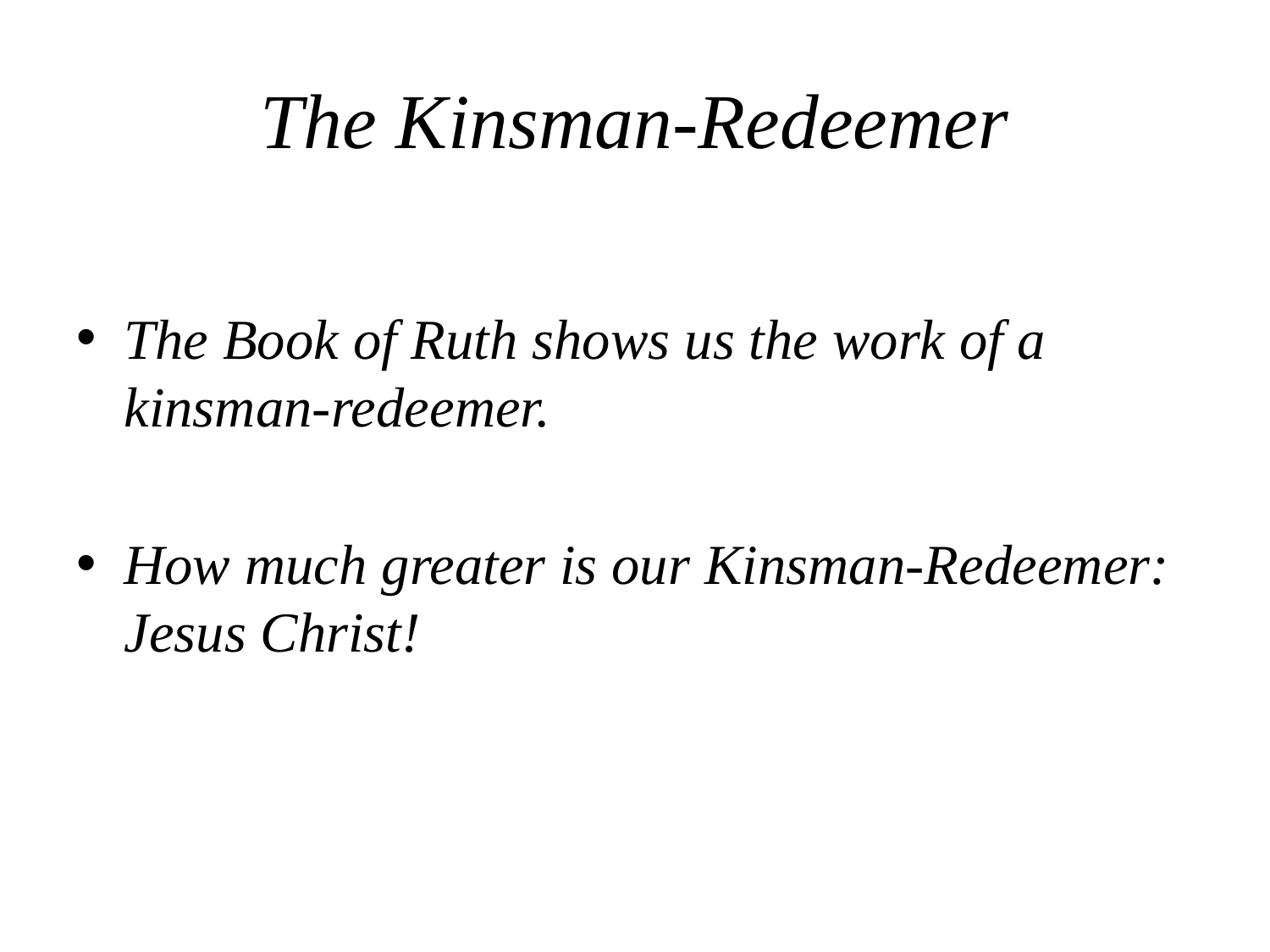

# The Kinsman-Redeemer
The Book of Ruth shows us the work of a kinsman-redeemer.

How much greater is our Kinsman-Redeemer: Jesus Christ!